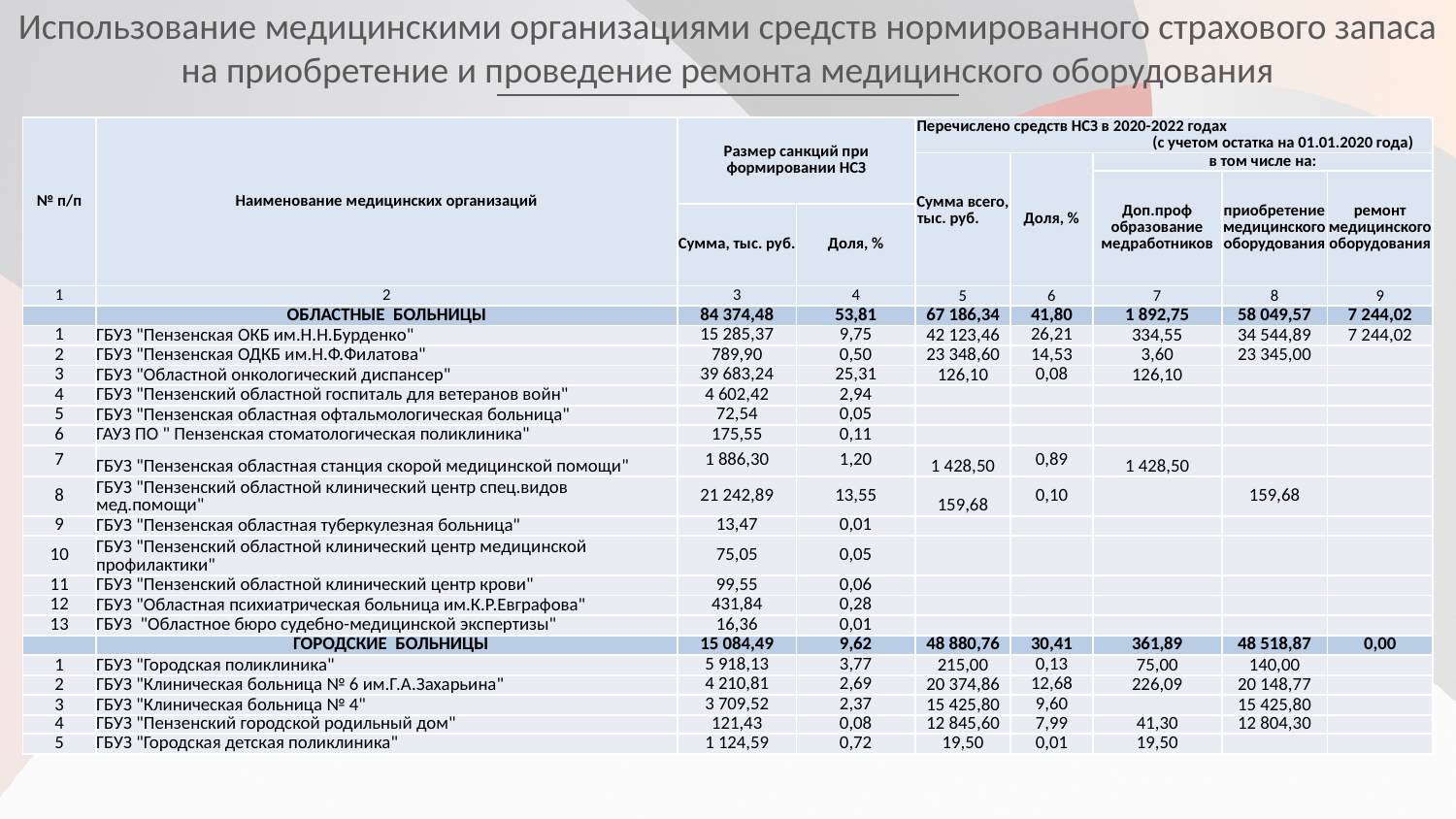

Использование медицинскими организациями средств нормированного страхового запаса на приобретение и проведение ремонта медицинского оборудования
| № п/п | Наименование медицинских организаций | Размер санкций при формировании НСЗ |  | Перечислено средств НСЗ в 2020-2022 годах (с учетом остатка на 01.01.2020 года) |  |  |  |  |
| --- | --- | --- | --- | --- | --- | --- | --- | --- |
|  |  |  |  | Сумма всего, тыс. руб. | Доля, % | в том числе на: |  |  |
|  |  |  |  |  |  | Доп.проф образование медработников | приобретение медицинского оборудования | ремонт медицинского оборудования |
|  |  | Сумма, тыс. руб. | Доля, % |  |  |  |  |  |
| 1 | 2 | 3 | 4 | 5 | 6 | 7 | 8 | 9 |
|  | ОБЛАСТНЫЕ БОЛЬНИЦЫ | 84 374,48 | 53,81 | 67 186,34 | 41,80 | 1 892,75 | 58 049,57 | 7 244,02 |
| 1 | ГБУЗ "Пензенская ОКБ им.Н.Н.Бурденко" | 15 285,37 | 9,75 | 42 123,46 | 26,21 | 334,55 | 34 544,89 | 7 244,02 |
| 2 | ГБУЗ "Пензенская ОДКБ им.Н.Ф.Филатова" | 789,90 | 0,50 | 23 348,60 | 14,53 | 3,60 | 23 345,00 |  |
| 3 | ГБУЗ "Областной онкологический диспансер" | 39 683,24 | 25,31 | 126,10 | 0,08 | 126,10 |  |  |
| 4 | ГБУЗ "Пензенский областной госпиталь для ветеранов войн" | 4 602,42 | 2,94 |  |  |  |  |  |
| 5 | ГБУЗ "Пензенская областная офтальмологическая больница" | 72,54 | 0,05 |  |  |  |  |  |
| 6 | ГАУЗ ПО " Пензенская стоматологическая поликлиника" | 175,55 | 0,11 |  |  |  |  |  |
| 7 | ГБУЗ "Пензенская областная станция скорой медицинской помощи" | 1 886,30 | 1,20 | 1 428,50 | 0,89 | 1 428,50 |  |  |
| 8 | ГБУЗ "Пензенский областной клинический центр спец.видов мед.помощи" | 21 242,89 | 13,55 | 159,68 | 0,10 |  | 159,68 |  |
| 9 | ГБУЗ "Пензенская областная туберкулезная больница" | 13,47 | 0,01 |  |  |  |  |  |
| 10 | ГБУЗ "Пензенский областной клинический центр медицинской профилактики" | 75,05 | 0,05 |  |  |  |  |  |
| 11 | ГБУЗ "Пензенский областной клинический центр крови" | 99,55 | 0,06 |  |  |  |  |  |
| 12 | ГБУЗ "Областная психиатрическая больница им.К.Р.Евграфова" | 431,84 | 0,28 |  |  |  |  |  |
| 13 | ГБУЗ "Областное бюро судебно-медицинской экспертизы" | 16,36 | 0,01 |  |  |  |  |  |
|  | ГОРОДСКИЕ БОЛЬНИЦЫ | 15 084,49 | 9,62 | 48 880,76 | 30,41 | 361,89 | 48 518,87 | 0,00 |
| 1 | ГБУЗ "Городская поликлиника" | 5 918,13 | 3,77 | 215,00 | 0,13 | 75,00 | 140,00 |  |
| 2 | ГБУЗ "Клиническая больница № 6 им.Г.А.Захарьина" | 4 210,81 | 2,69 | 20 374,86 | 12,68 | 226,09 | 20 148,77 |  |
| 3 | ГБУЗ "Клиническая больница № 4" | 3 709,52 | 2,37 | 15 425,80 | 9,60 |  | 15 425,80 |  |
| 4 | ГБУЗ "Пензенский городской родильный дом" | 121,43 | 0,08 | 12 845,60 | 7,99 | 41,30 | 12 804,30 |  |
| 5 | ГБУЗ "Городская детская поликлиника" | 1 124,59 | 0,72 | 19,50 | 0,01 | 19,50 |  |  |